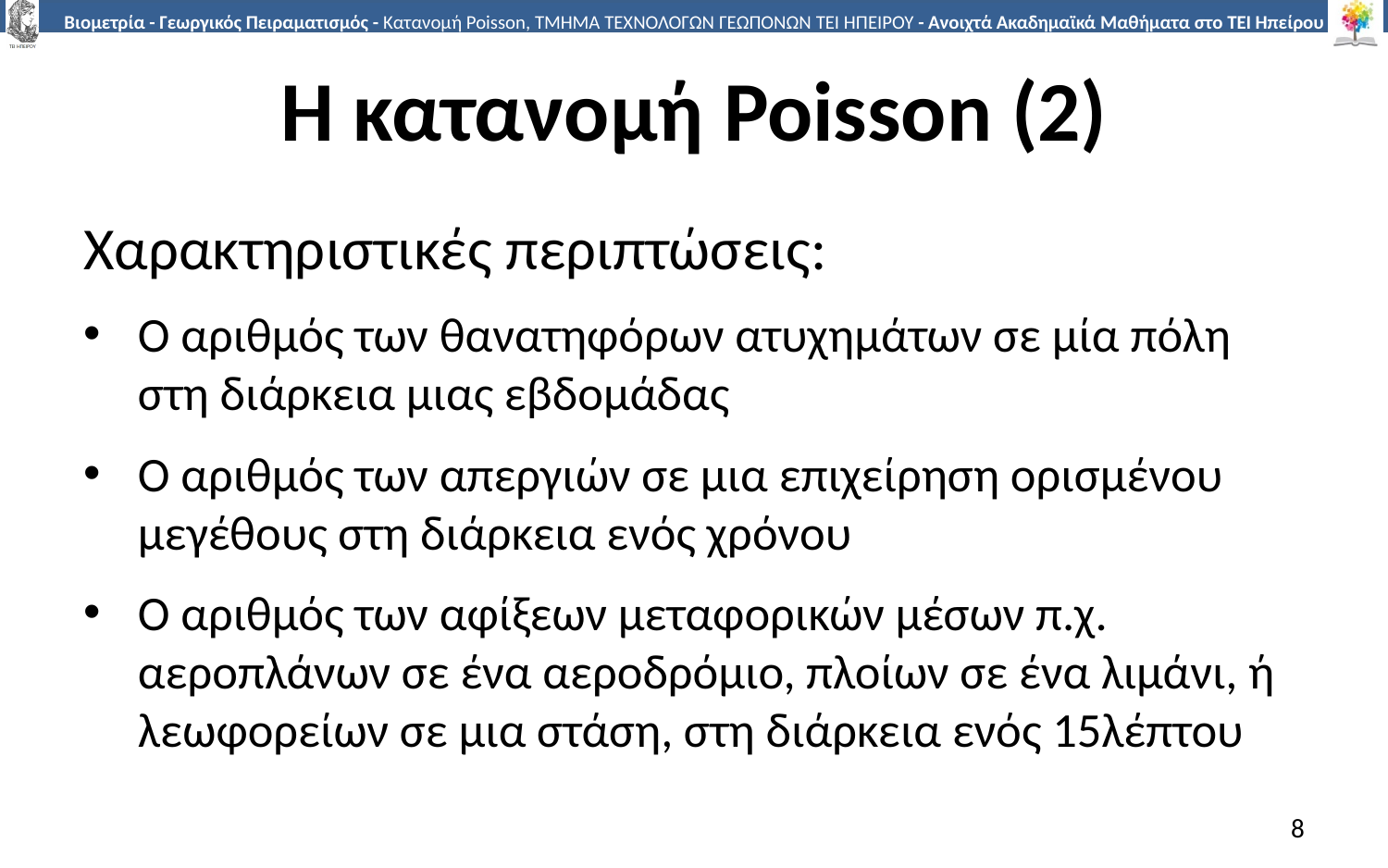

# Η κατανομή Poisson (2)
Χαρακτηριστικές περιπτώσεις:
Ο αριθμός των θανατηφόρων ατυχημάτων σε μία πόλη στη διάρκεια μιας εβδομάδας
Ο αριθμός των απεργιών σε μια επιχείρηση ορισμένου μεγέθους στη διάρκεια ενός χρόνου
Ο αριθμός των αφίξεων μεταφορικών μέσων π.χ. αεροπλάνων σε ένα αεροδρόμιο, πλοίων σε ένα λιμάνι, ή λεωφορείων σε μια στάση, στη διάρκεια ενός 15λέπτου

8